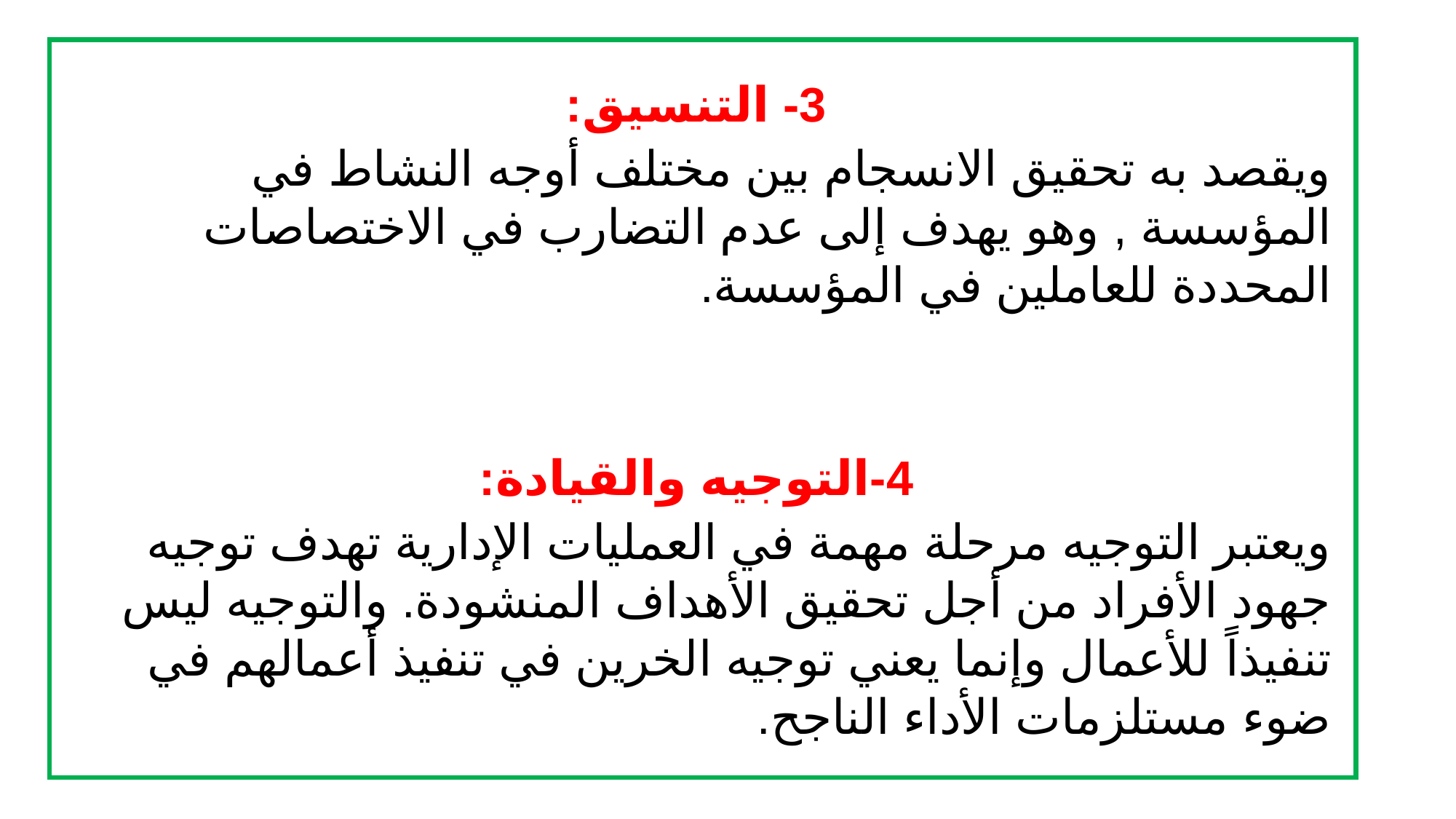

3- التنسيق:
ويقصد به تحقيق الانسجام بين مختلف أوجه النشاط في المؤسسة , وهو يهدف إلى عدم التضارب في الاختصاصات المحددة للعاملين في المؤسسة.

4-التوجيه والقيادة:
ويعتبر التوجيه مرحلة مهمة في العمليات الإدارية تهدف توجيه جهود الأفراد من أجل تحقيق الأهداف المنشودة. والتوجيه ليس تنفيذاً للأعمال وإنما يعني توجيه الخرين في تنفيذ أعمالهم في ضوء مستلزمات الأداء الناجح.